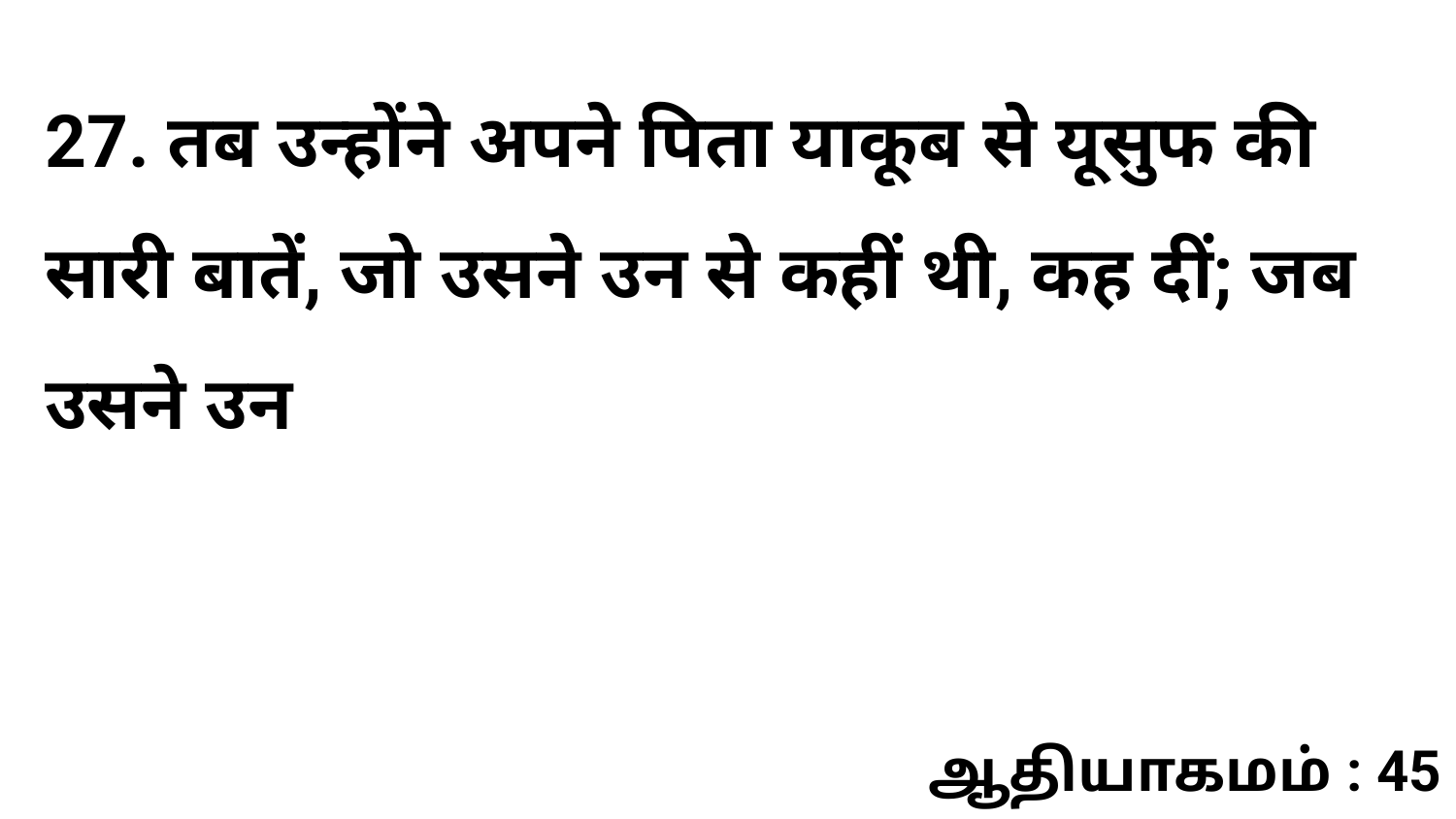

27. तब उन्होंने अपने पिता याकूब से यूसुफ की सारी बातें, जो उसने उन से कहीं थी, कह दीं; जब उसने उन
ஆதியாகமம் : 45